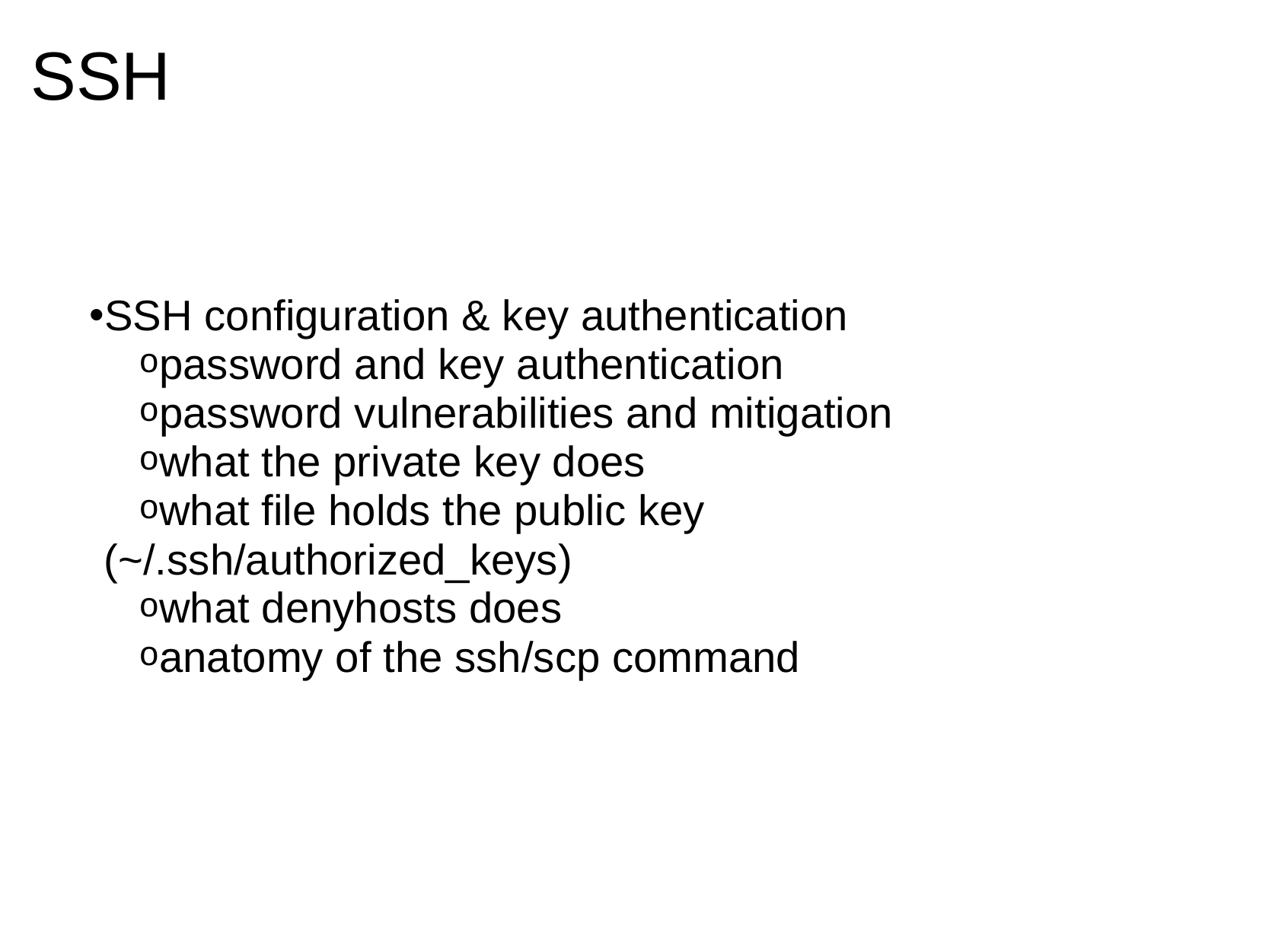

# SSH

SSH configuration & key authentication
password and key authentication
password vulnerabilities and mitigation
what the private key does
what file holds the public key (~/.ssh/authorized_keys)
what denyhosts does
anatomy of the ssh/scp command